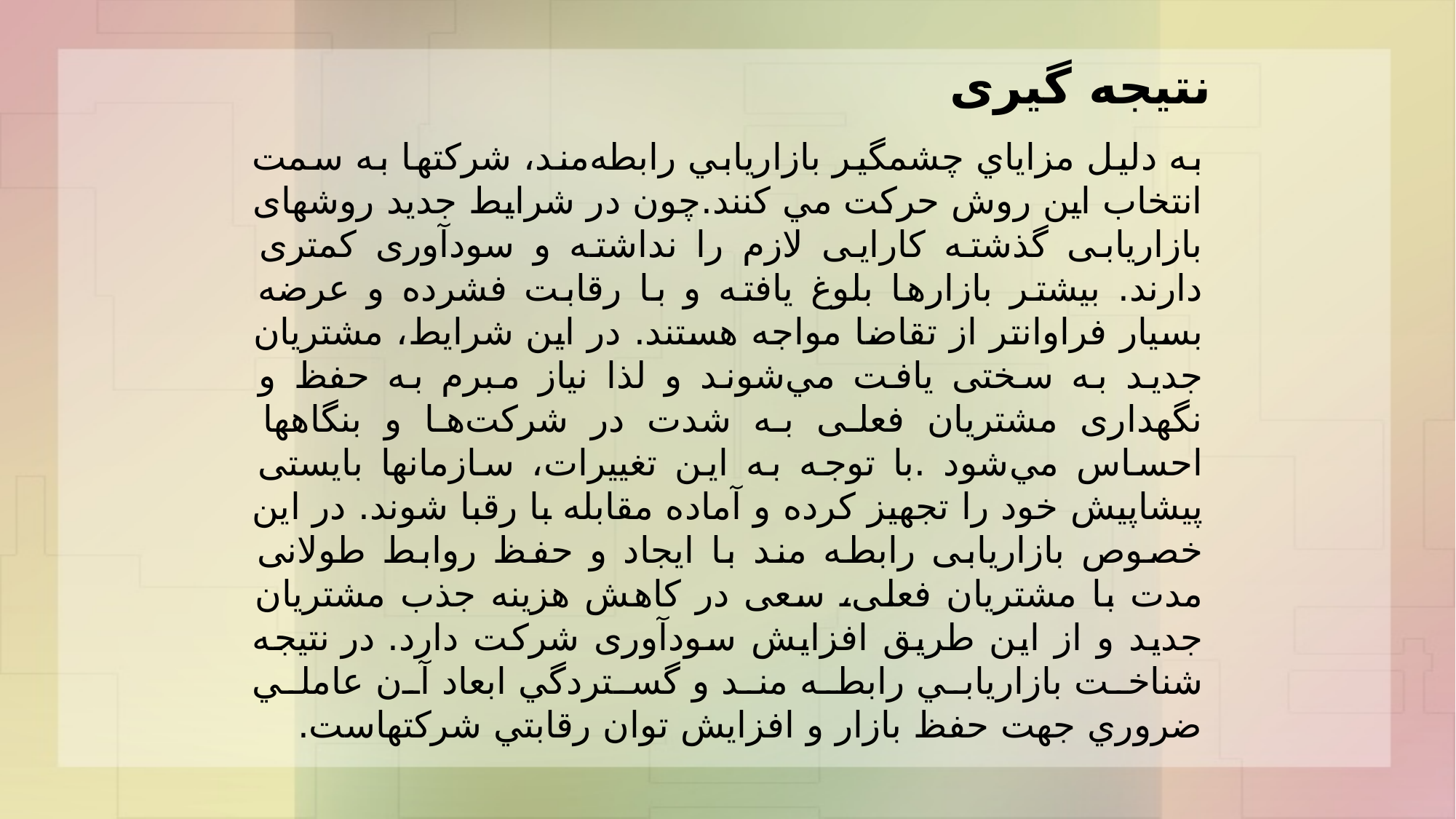

نتیجه گیری
به دليل مزاياي چشمگير بازاريابي رابطه‌مند، شرکتها به سمت انتخاب این روش حرکت مي کنند.چون در شرایط جدید روشهای بازاریابی گذشته کارایی لازم را نداشته و سودآوری کمتری دارند. بیشتر بازارها بلوغ یافته و با رقابت فشرده و عرضه بسیار فراوانتر از تقاضا مواجه هستند. در این شرایط، مشتریان جدید به سختی یافت مي‌شوند و لذا نیاز مبرم به حفظ و نگهداری مشتریان فعلی به شدت در شرکت‌ها و بنگاهها احساس مي‌شود .با توجه به این تغییرات، سازمانها بایستی پیشاپیش خود را تجهیز کرده و آماده مقابله با رقبا شوند. در این خصوص بازاریابی رابطه مند با ایجاد و حفظ روابط طولانی مدت با مشتریان فعلی، سعی در کاهش هزینه جذب مشتریان جدید و از این طریق افزایش سودآوری شرکت دارد. در نتيجه شناخت بازاريابي رابطه مند و گستردگي ابعاد آن عاملي ضروري جهت حفظ بازار و افزايش توان رقابتي شركتهاست.